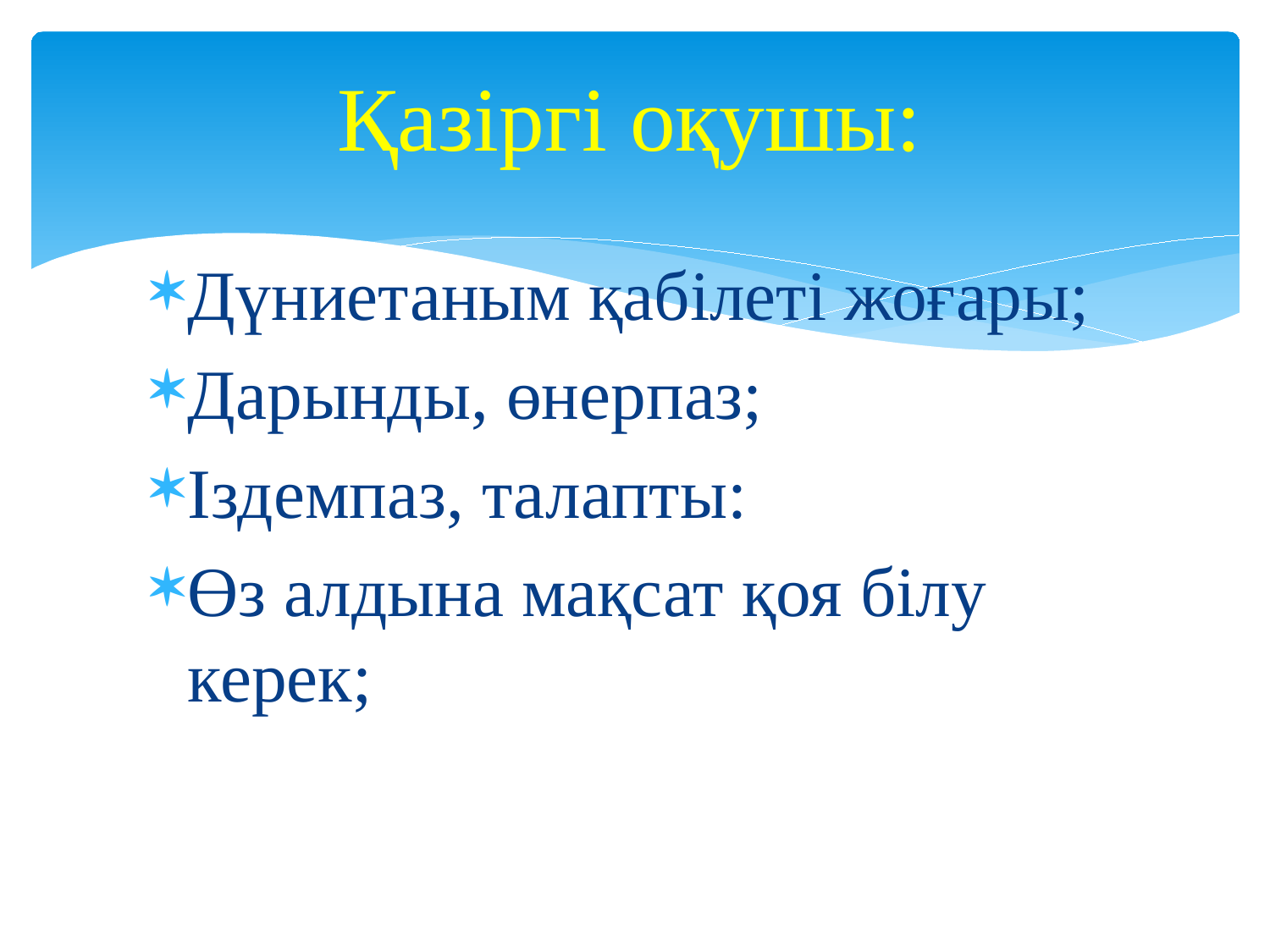

# Қазіргі оқушы:
Дүниетаным қабілеті жоғары;
Дарынды, өнерпаз;
Іздемпаз, талапты:
Өз алдына мақсат қоя білу керек;